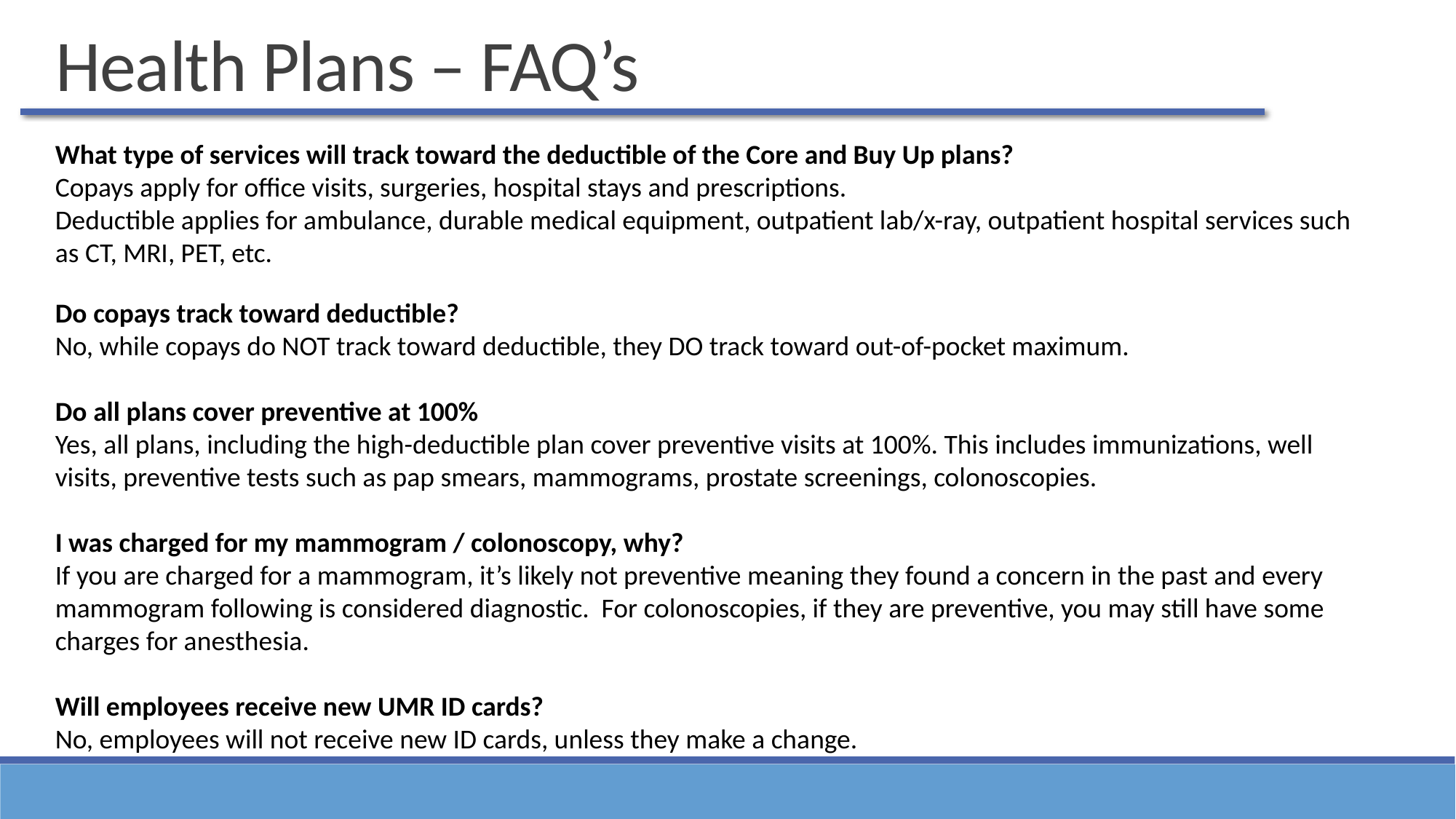

Health Plans – FAQ’s
What type of services will track toward the deductible of the Core and Buy Up plans?
Copays apply for office visits, surgeries, hospital stays and prescriptions.
Deductible applies for ambulance, durable medical equipment, outpatient lab/x-ray, outpatient hospital services such as CT, MRI, PET, etc.
Do copays track toward deductible?
No, while copays do NOT track toward deductible, they DO track toward out-of-pocket maximum.

Do all plans cover preventive at 100%
Yes, all plans, including the high-deductible plan cover preventive visits at 100%. This includes immunizations, well visits, preventive tests such as pap smears, mammograms, prostate screenings, colonoscopies.

I was charged for my mammogram / colonoscopy, why?
If you are charged for a mammogram, it’s likely not preventive meaning they found a concern in the past and every mammogram following is considered diagnostic.  For colonoscopies, if they are preventive, you may still have some charges for anesthesia.

Will employees receive new UMR ID cards?
No, employees will not receive new ID cards, unless they make a change.